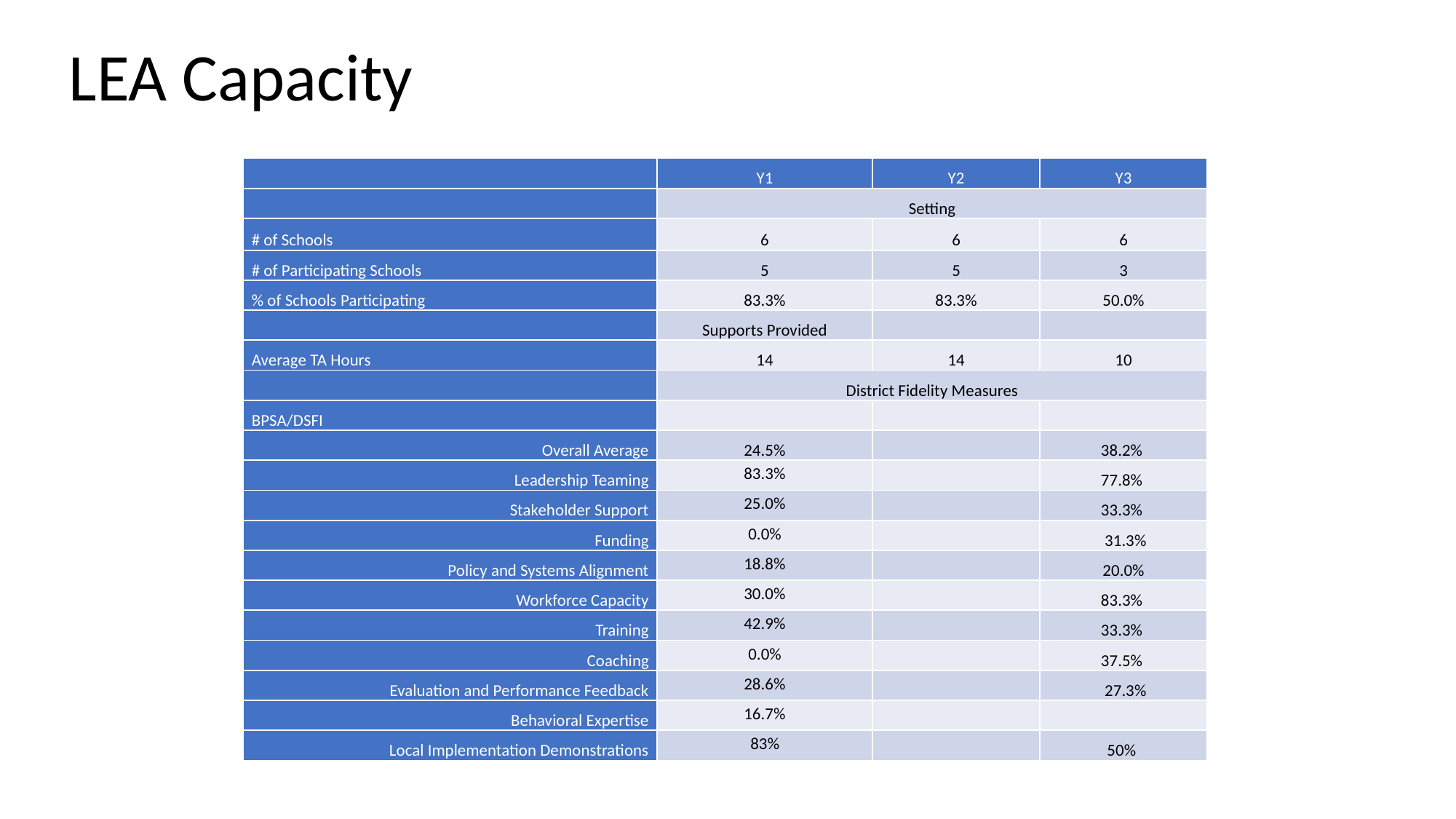

# LEA Capacity
|  | Y1 | Y2 | Y3 |
| --- | --- | --- | --- |
|  | Setting |  |  |
| # of Schools | 6 | 6 | 6 |
| # of Participating Schools | 5 | 5 | 3 |
| % of Schools Participating | 83.3% | 83.3% | 50.0% |
|  | Supports Provided |  |  |
| Average TA Hours | 14 | 14 | 10 |
|  | District Fidelity Measures |  |  |
| BPSA/DSFI |  |  |  |
| Overall Average | 24.5% |  | 38.2% |
| Leadership Teaming | 83.3% |  | 77.8% |
| Stakeholder Support | 25.0% |  | 33.3% |
| Funding | 0.0% |  | 31.3% |
| Policy and Systems Alignment | 18.8% |  | 20.0% |
| Workforce Capacity | 30.0% |  | 83.3% |
| Training | 42.9% |  | 33.3% |
| Coaching | 0.0% |  | 37.5% |
| Evaluation and Performance Feedback | 28.6% |  | 27.3% |
| Behavioral Expertise | 16.7% |  |  |
| Local Implementation Demonstrations | 83% |  | 50% |